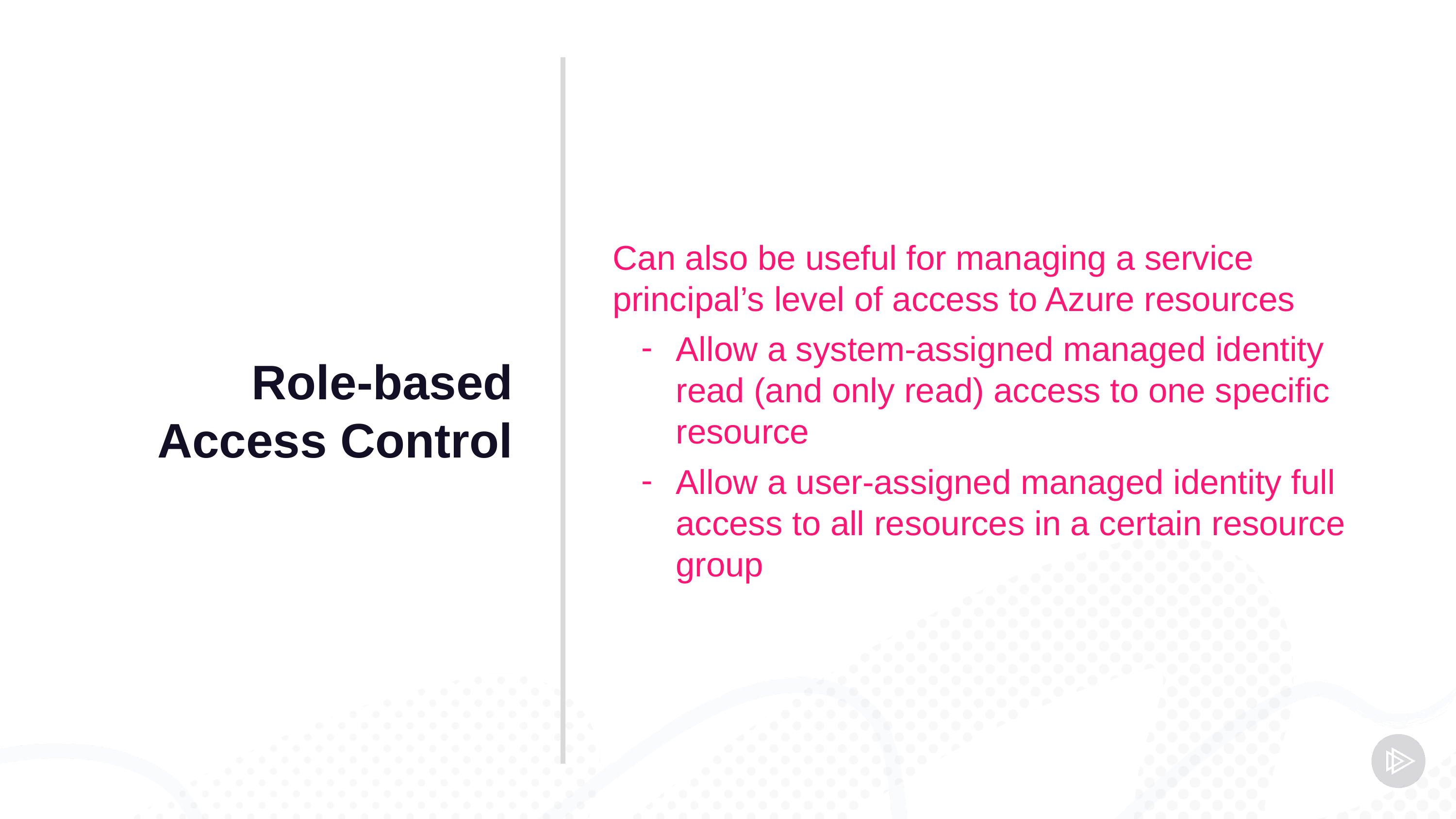

Role-based Access Control
Can also be useful for managing a service principal’s level of access to Azure resources
Allow a system-assigned managed identity read (and only read) access to one specific resource
Allow a user-assigned managed identity full access to all resources in a certain resource group